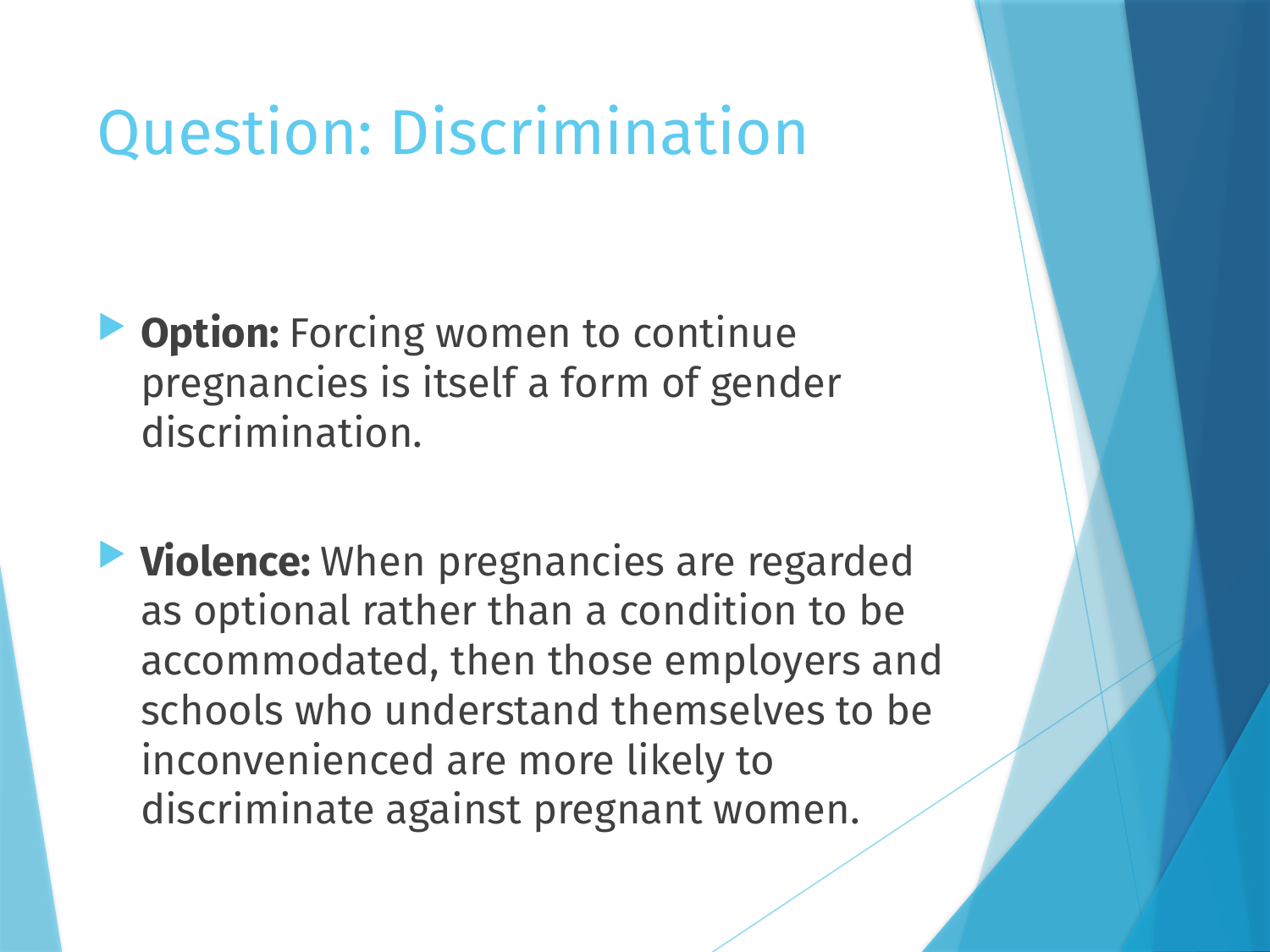

# Question: Discrimination
Option: Forcing women to continue pregnancies is itself a form of gender discrimination.

Violence: When pregnancies are regarded as optional rather than a condition to be accommodated, then those employers and schools who understand themselves to be inconvenienced are more likely to discriminate against pregnant women.